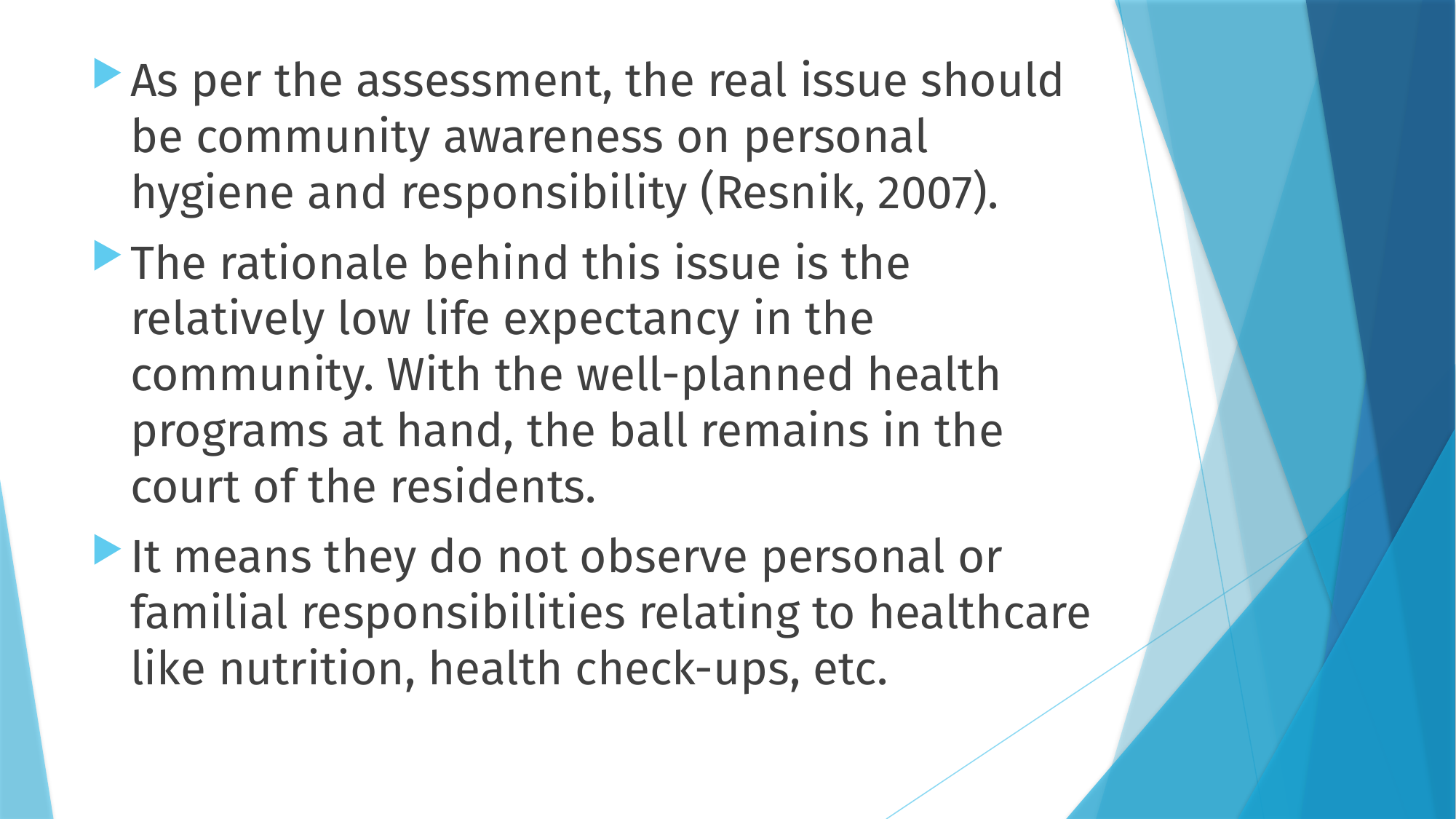

As per the assessment, the real issue should be community awareness on personal hygiene and responsibility (Resnik, 2007).
The rationale behind this issue is the relatively low life expectancy in the community. With the well-planned health programs at hand, the ball remains in the court of the residents.
It means they do not observe personal or familial responsibilities relating to healthcare like nutrition, health check-ups, etc.